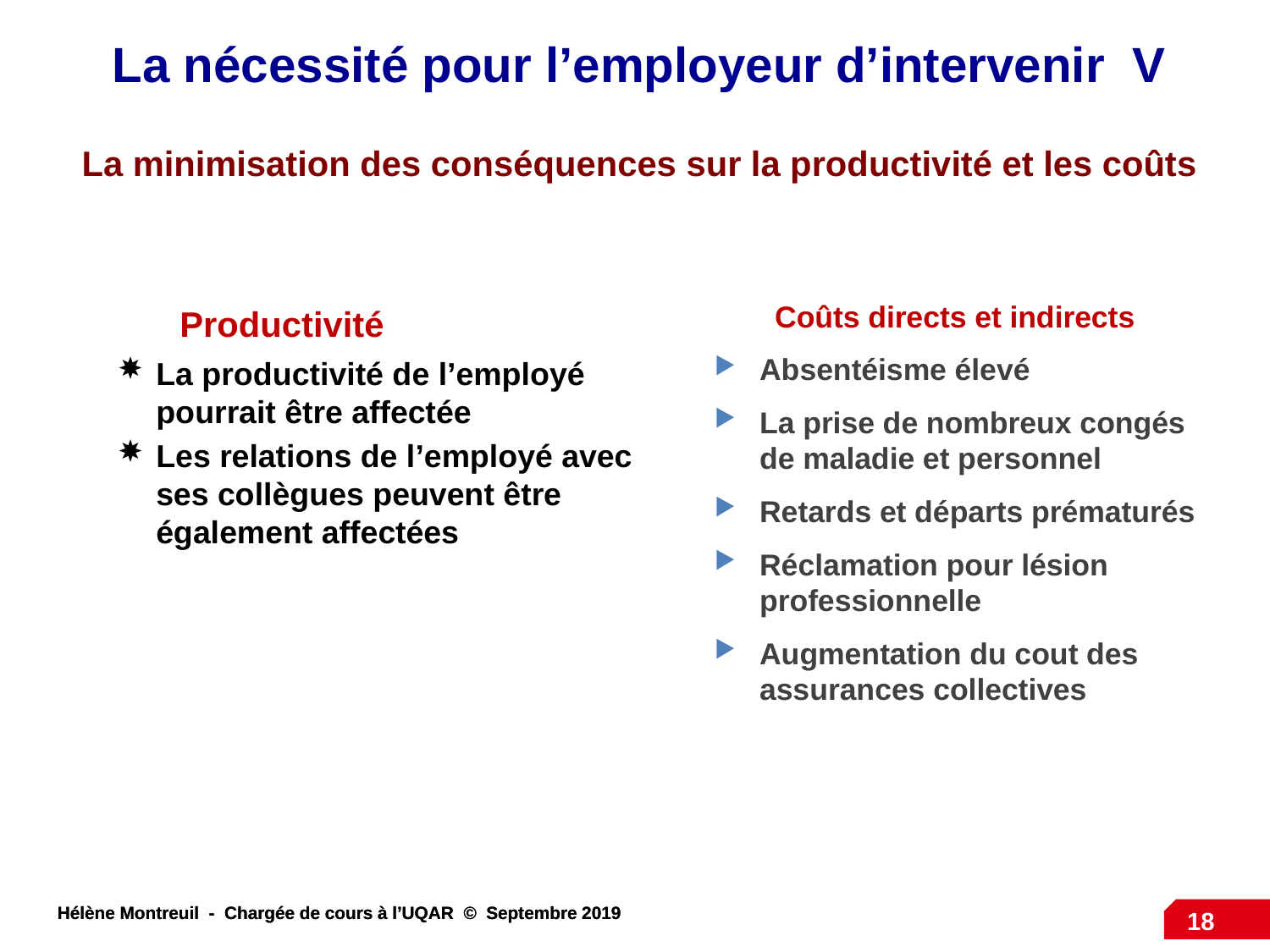

La nécessité pour l’employeur d’intervenir  V
La minimisation des conséquences sur la productivité et les coûts
	Productivité
La productivité de l’employé pourrait être affectée
Les relations de l’employé avec ses collègues peuvent être également affectées

	Coûts directs et indirects
Absentéisme élevé
La prise de nombreux congés de maladie et personnel
Retards et départs prématurés
Réclamation pour lésion professionnelle
Augmentation du cout des assurances collectives
18